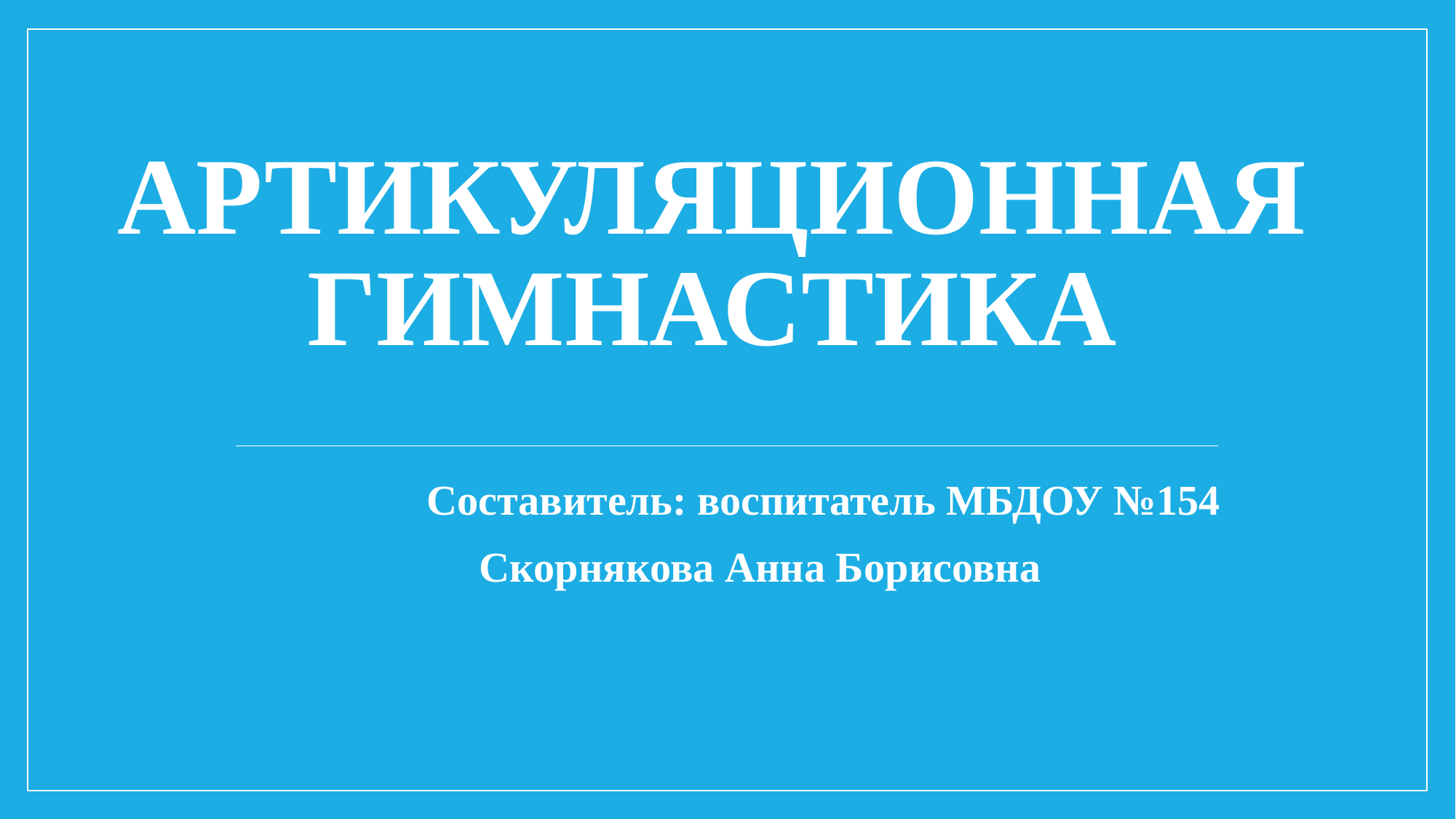

# Артикуляционная гимнастика
Составитель: воспитатель МБДОУ №154
     Скорнякова Анна Борисовна